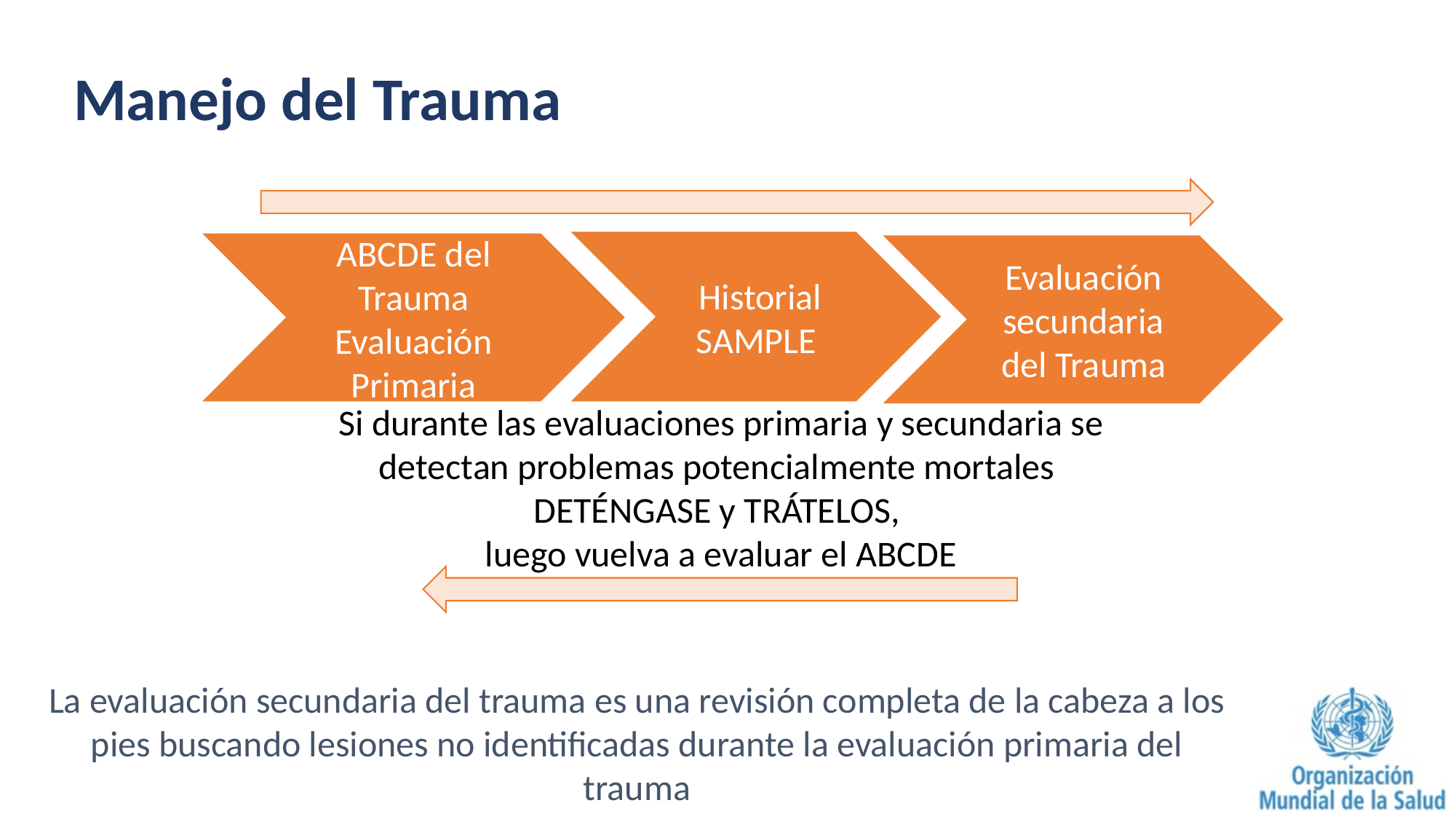

# Manejo del Trauma

 Historial
SAMPLE
ABCDE del Trauma Evaluación Primaria
Evaluación secundaria del Trauma
Si durante las evaluaciones primaria y secundaria se detectan problemas potencialmente mortales
DETÉNGASE y TRÁTELOS,
luego vuelva a evaluar el ABCDE

La evaluación secundaria del trauma es una revisión completa de la cabeza a los pies buscando lesiones no identificadas durante la evaluación primaria del trauma